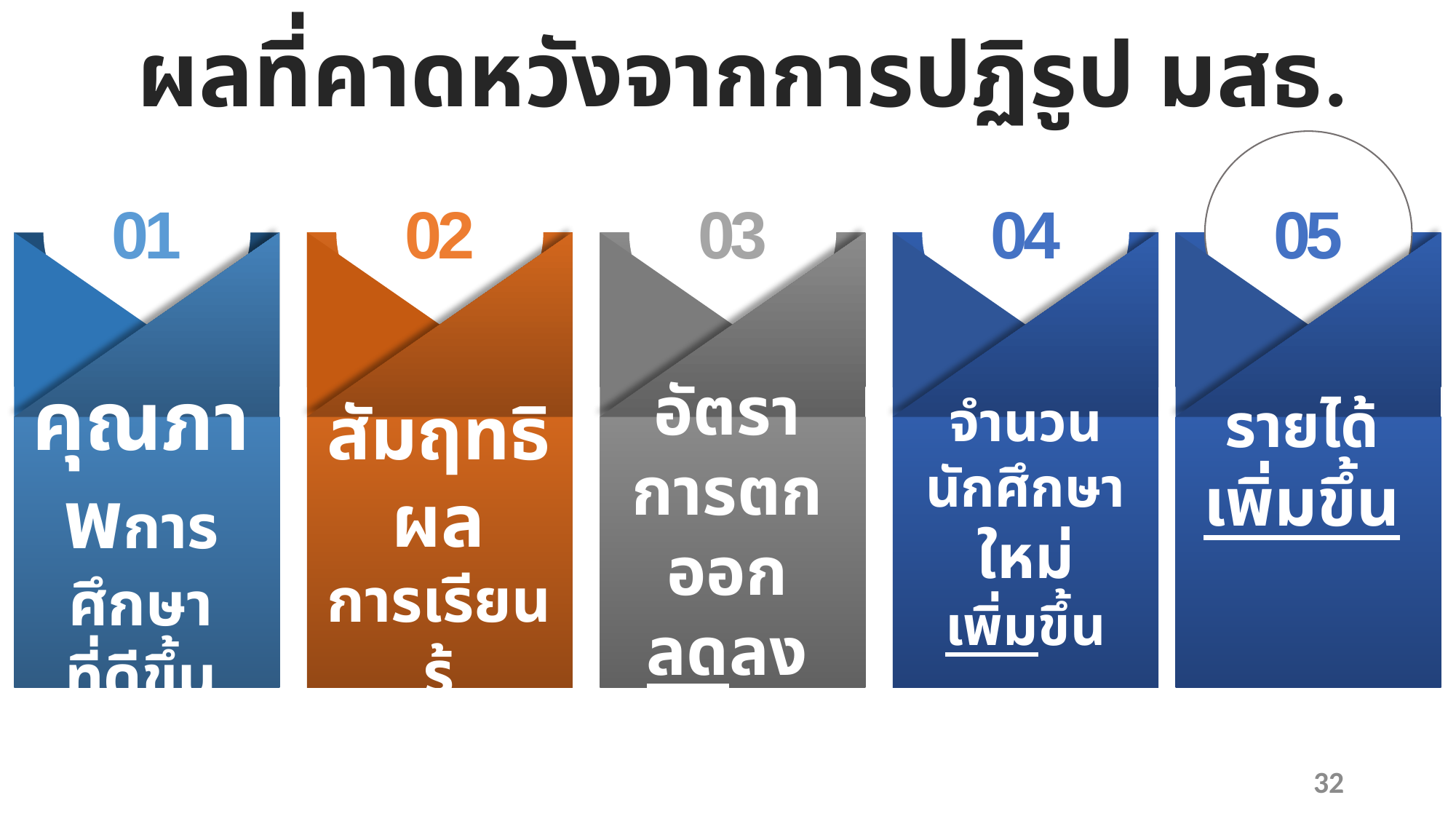

ผลที่คาดหวังจากการปฏิรูป มสธ.
01

คุณภาพการศึกษา
ที่ดีขึ้น
02

สัมฤทธิผล
การเรียนรู้
ที่ดีขึ้น
03

อัตรา
การตกออก
ลดลง
04

จำนวนนักศึกษาใหม่
เพิ่มขึ้น
05

รายได้
เพิ่มขึ้น

32